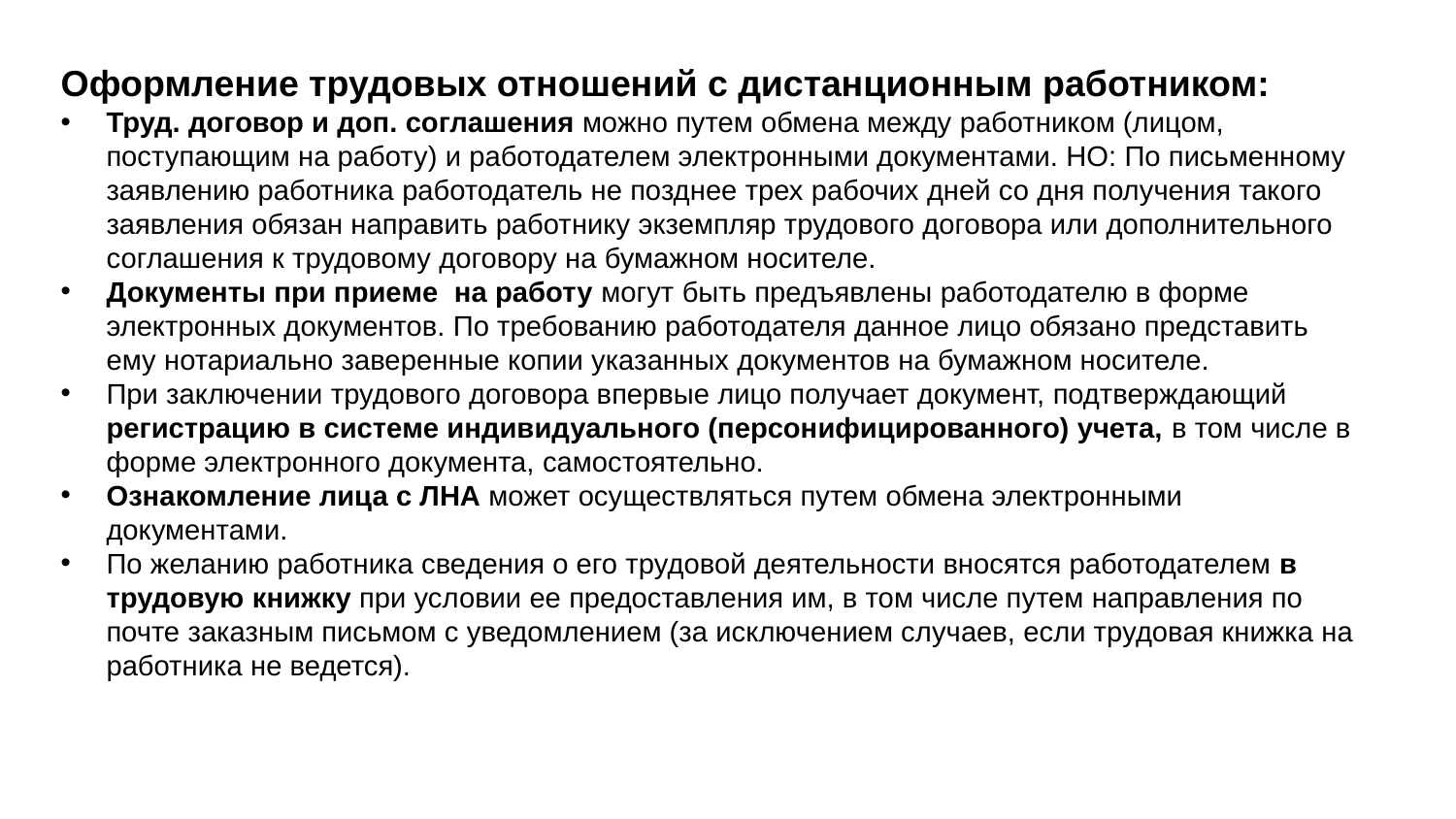

Оформление трудовых отношений с дистанционным работником:
Труд. договор и доп. соглашения можно путем обмена между работником (лицом, поступающим на работу) и работодателем электронными документами. НО: По письменному заявлению работника работодатель не позднее трех рабочих дней со дня получения такого заявления обязан направить работнику экземпляр трудового договора или дополнительного соглашения к трудовому договору на бумажном носителе.
Документы при приеме  на работу могут быть предъявлены работодателю в форме электронных документов. По требованию работодателя данное лицо обязано представить ему нотариально заверенные копии указанных документов на бумажном носителе.
При заключении трудового договора впервые лицо получает документ, подтверждающий регистрацию в системе индивидуального (персонифицированного) учета, в том числе в форме электронного документа, самостоятельно.
Ознакомление лица с ЛНА может осуществляться путем обмена электронными документами.
По желанию работника сведения о его трудовой деятельности вносятся работодателем в трудовую книжку при условии ее предоставления им, в том числе путем направления по почте заказным письмом с уведомлением (за исключением случаев, если трудовая книжка на работника не ведется).